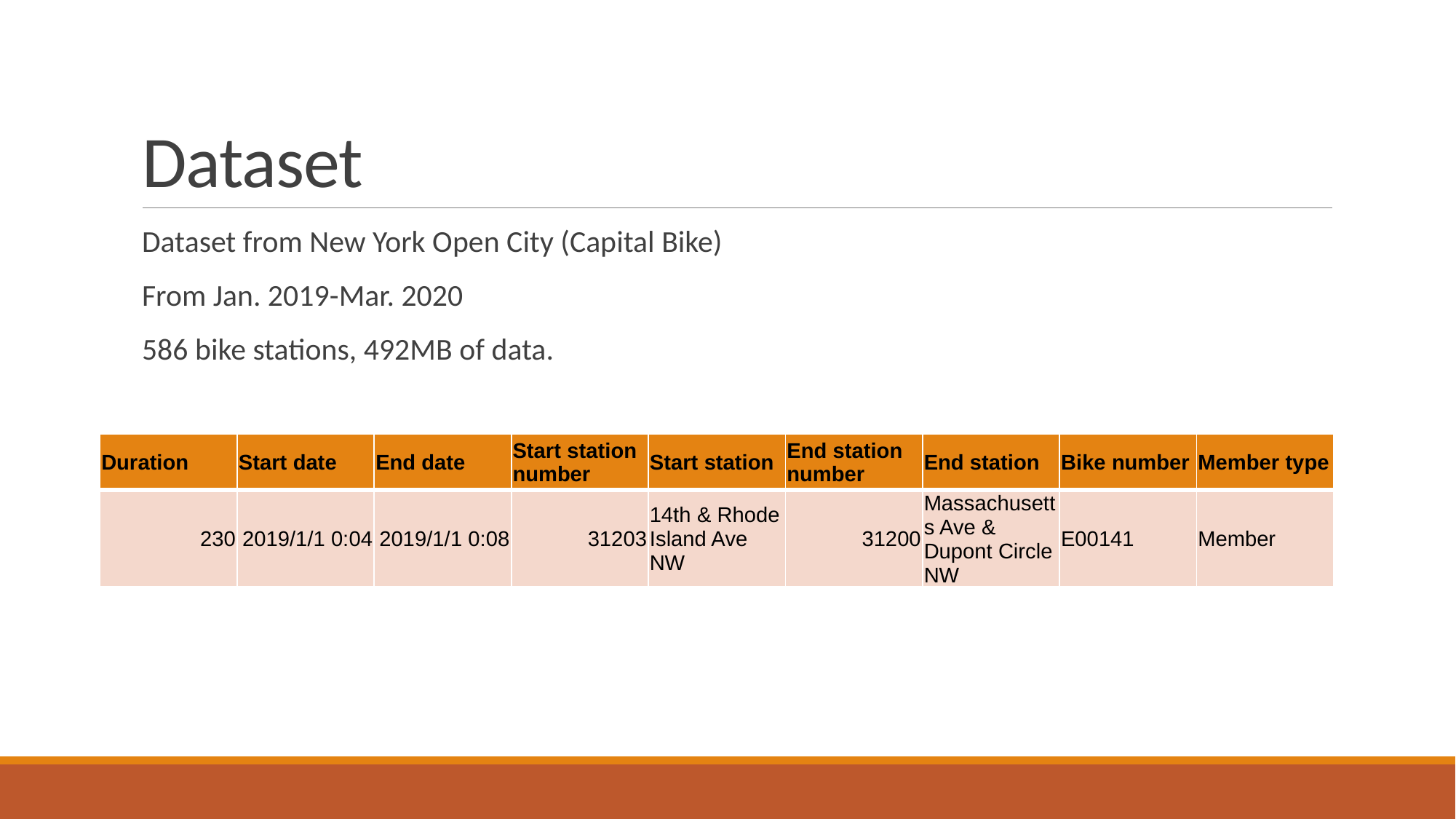

# Dataset
Dataset from New York Open City (Capital Bike)
From Jan. 2019-Mar. 2020
586 bike stations, 492MB of data.
| Duration | Start date | End date | Start station number | Start station | End station number | End station | Bike number | Member type |
| --- | --- | --- | --- | --- | --- | --- | --- | --- |
| 230 | 2019/1/1 0:04 | 2019/1/1 0:08 | 31203 | 14th & Rhode Island Ave NW | 31200 | Massachusetts Ave & Dupont Circle NW | E00141 | Member |